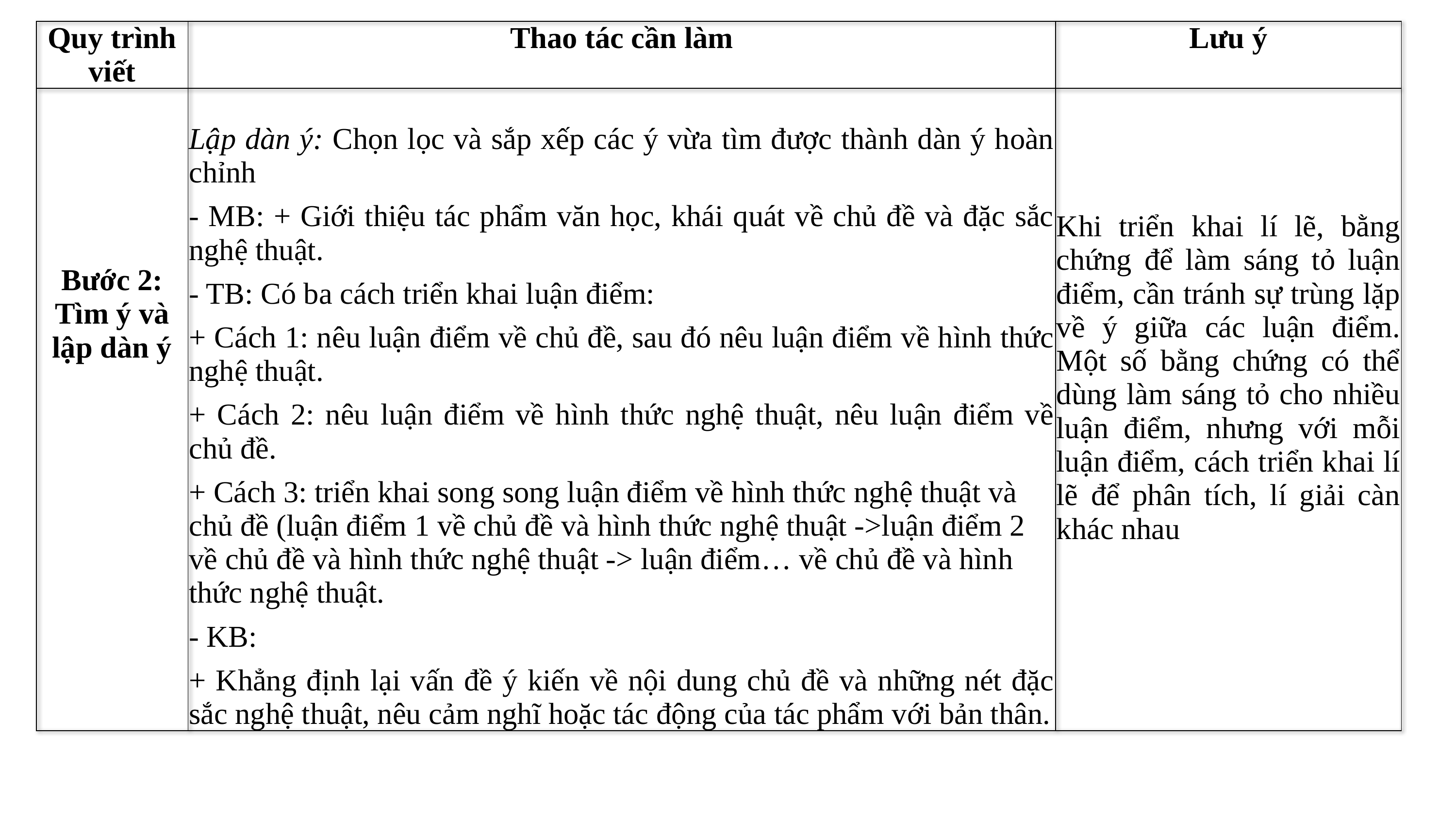

| Quy trình viết | Thao tác cần làm | Lưu ý |
| --- | --- | --- |
| Bước 2: Tìm ý và lập dàn ý |  |  |
|  | Lập dàn ý: Chọn lọc và sắp xếp các ý vừa tìm được thành dàn ý hoàn chỉnh - MB: + Giới thiệu tác phẩm văn học, khái quát về chủ đề và đặc sắc nghệ thuật. - TB: Có ba cách triển khai luận điểm: + Cách 1: nêu luận điểm về chủ đề, sau đó nêu luận điểm về hình thức nghệ thuật. + Cách 2: nêu luận điểm về hình thức nghệ thuật, nêu luận điểm về chủ đề. + Cách 3: triển khai song song luận điểm về hình thức nghệ thuật và chủ đề (luận điểm 1 về chủ đề và hình thức nghệ thuật ->luận điểm 2 về chủ đề và hình thức nghệ thuật -> luận điểm… về chủ đề và hình thức nghệ thuật. - KB: + Khẳng định lại vấn đề ý kiến về nội dung chủ đề và những nét đặc sắc nghệ thuật, nêu cảm nghĩ hoặc tác động của tác phẩm với bản thân. | Khi triển khai lí lẽ, bằng chứng để làm sáng tỏ luận điểm, cần tránh sự trùng lặp về ý giữa các luận điểm. Một số bằng chứng có thể dùng làm sáng tỏ cho nhiều luận điểm, nhưng với mỗi luận điểm, cách triển khai lí lẽ để phân tích, lí giải càn khác nhau |